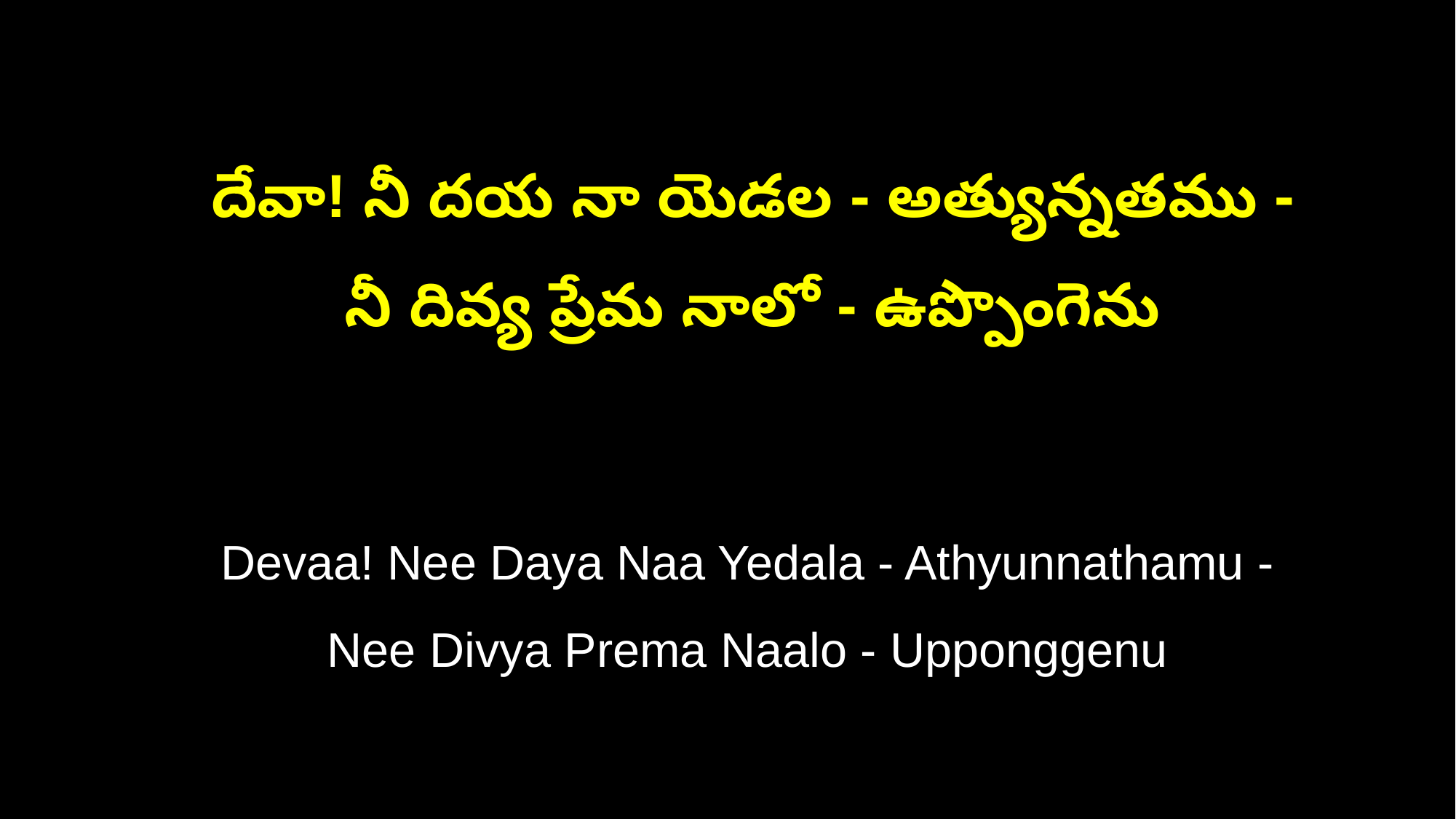

దేవా! నీ దయ నా యెడల - అత్యున్నతము -
   నీ దివ్య ప్రేమ నాలో - ఉప్పొంగెను
   Devaa! Nee Daya Naa Yedala - Athyunnathamu -
   Nee Divya Prema Naalo - Upponggenu